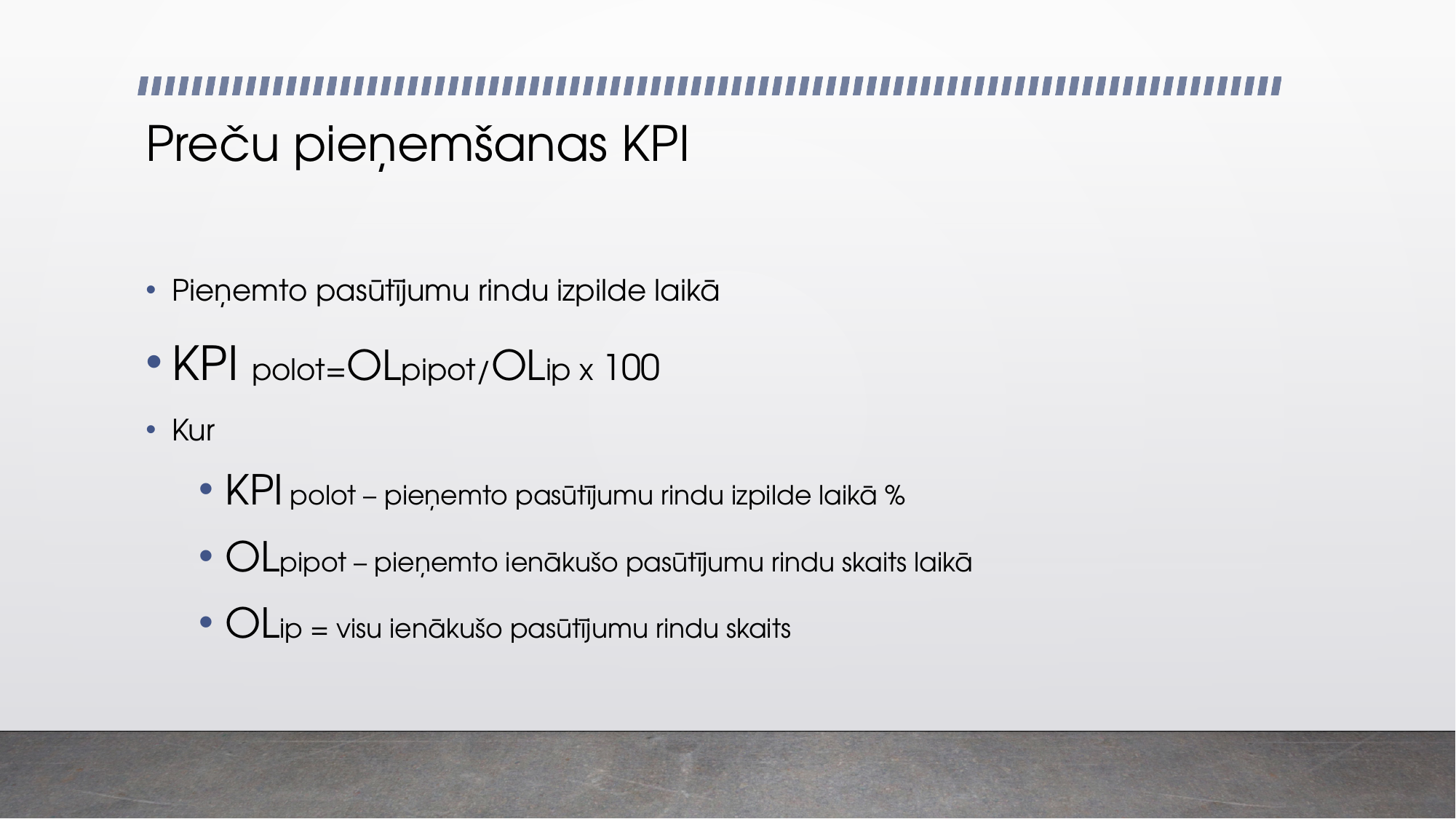

# Preču pieņemšanas KPI
Pieņemto pasūtījumu rindu izpilde laikā
KPI polot=OLpipot/OLip x 100
Kur
KPI polot – pieņemto pasūtījumu rindu izpilde laikā %
OLpipot – pieņemto ienākušo pasūtījumu rindu skaits laikā
OLip = visu ienākušo pasūtījumu rindu skaits